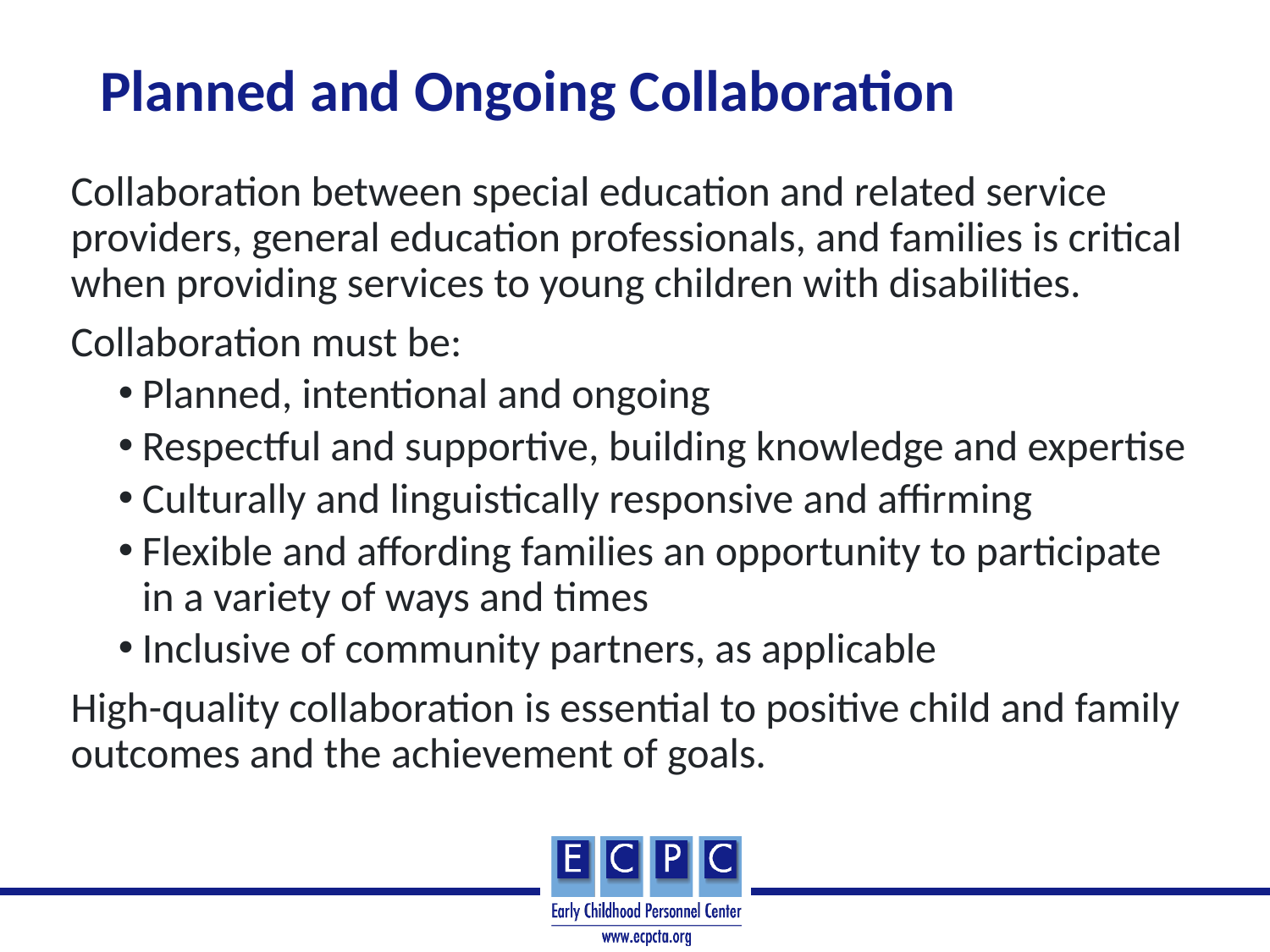

# Planned and Ongoing Collaboration
Collaboration between special education and related service providers, general education professionals, and families is critical when providing services to young children with disabilities.
Collaboration must be:
Planned, intentional and ongoing
Respectful and supportive, building knowledge and expertise
Culturally and linguistically responsive and affirming
Flexible and affording families an opportunity to participate in a variety of ways and times
Inclusive of community partners, as applicable
High-quality collaboration is essential to positive child and family outcomes and the achievement of goals.